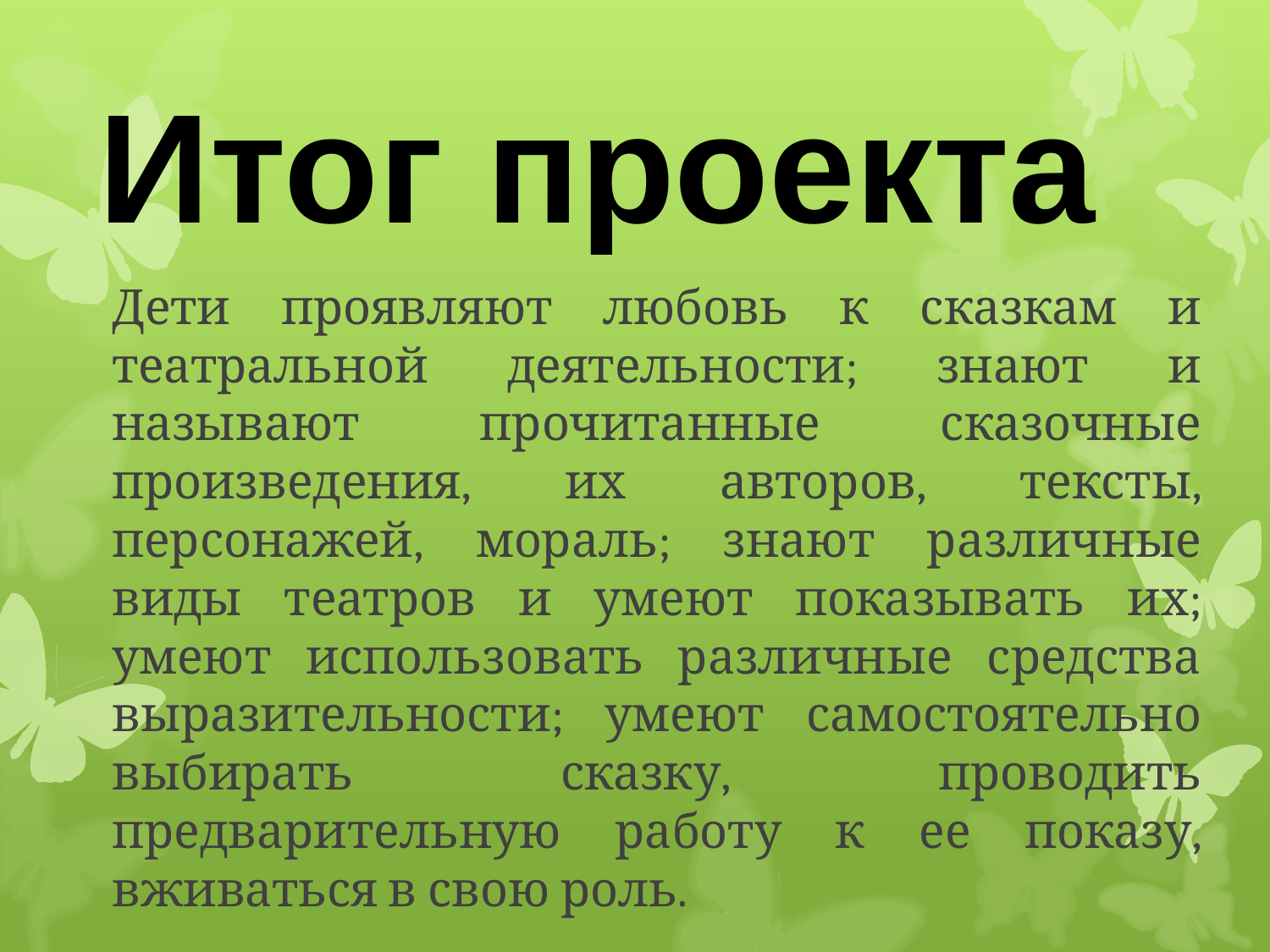

# Итог проекта
	Дети проявляют любовь к сказкам и театральной деятельности; знают и называют прочитанные сказочные произведения, их авторов, тексты, персонажей, мораль; знают различные виды театров и умеют показывать их; умеют использовать различные средства выразительности; умеют самостоятельно выбирать сказку, проводить предварительную работу к ее показу, вживаться в свою роль.